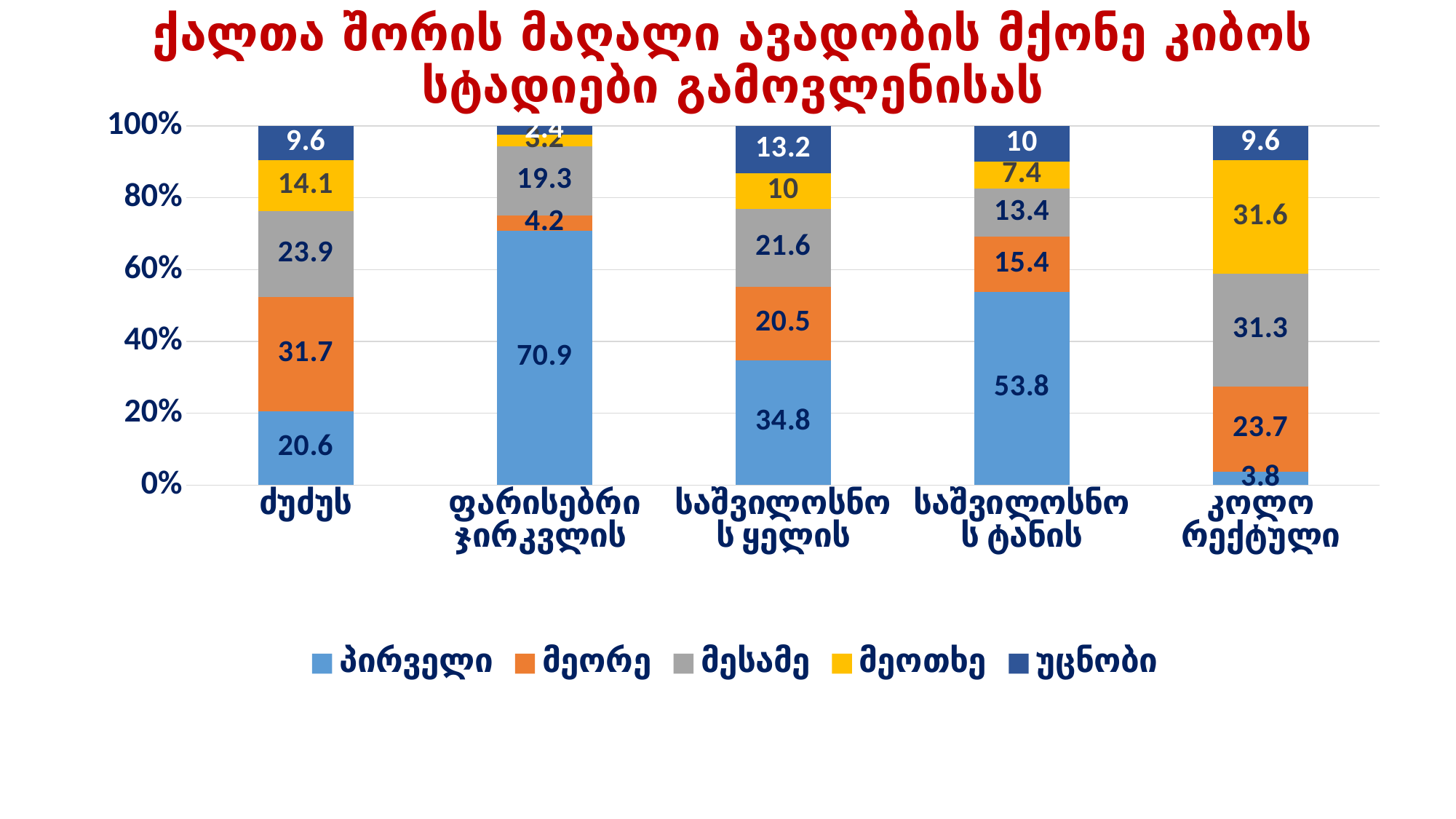

# ქალთა შორის მაღალი ავადობის მქონე კიბოს სტადიები გამოვლენისას

### Chart

| Category | პირველი | მეორე | მესამე | მეოთხე | უცნობი |
|---|---|---|---|---|---|
| ძუძუს | 20.6 | 31.7 | 23.9 | 14.1 | 9.6 |
| ფარისებრი ჯირკვლის  | 70.9 | 4.2 | 19.3 | 3.2 | 2.4 |
| საშვილოსნოს ყელის | 34.8 | 20.5 | 21.6 | 10.0 | 13.2 |
| საშვილოსნოს ტანის | 53.8 | 15.4 | 13.4 | 7.4 | 10.0 |
| კოლო რექტული | 3.8 | 23.7 | 31.3 | 31.6 | 9.6 |